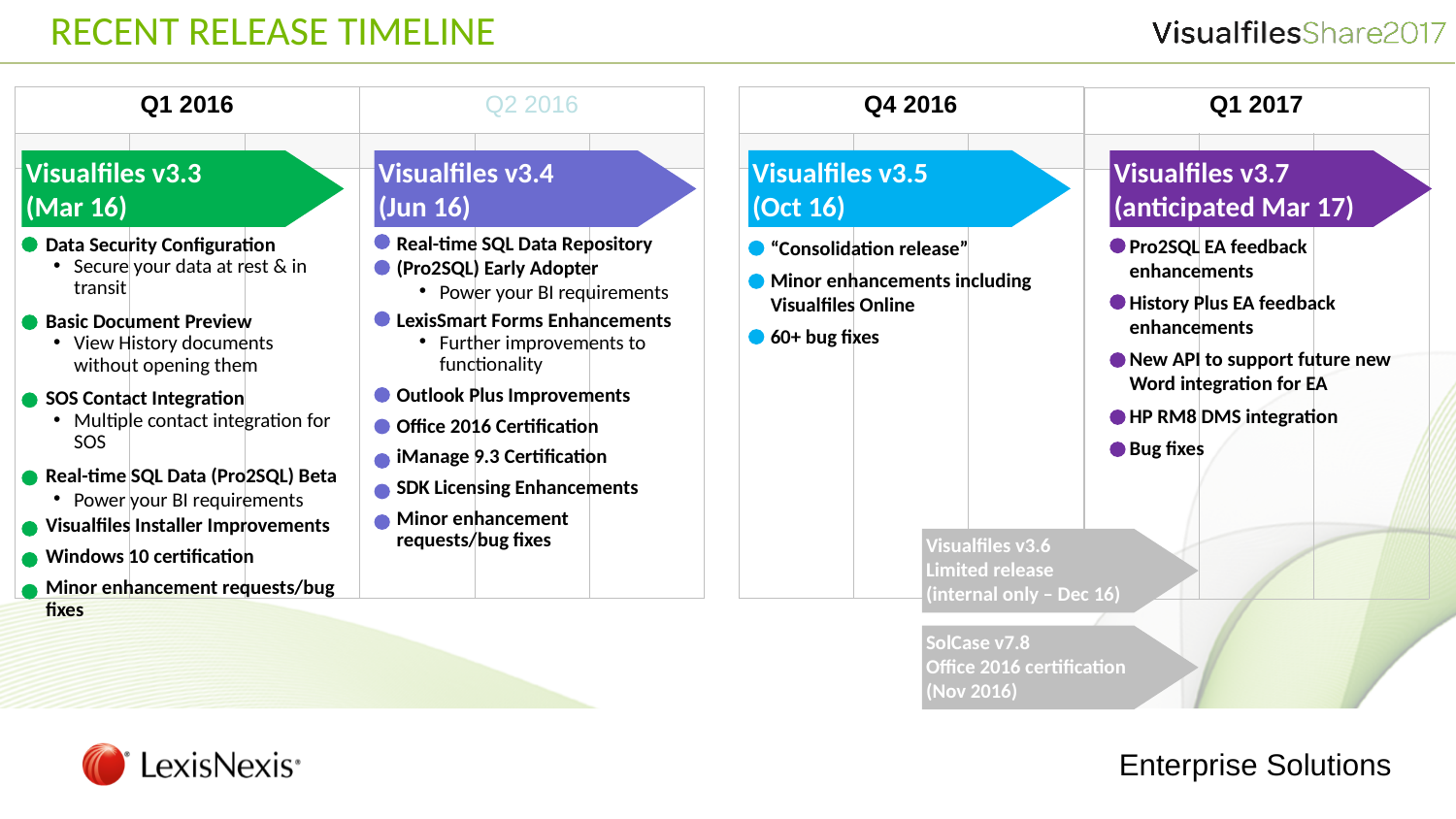

# RECENT RELEASE TIMELINE
| Q1 2016 |  |  | Q2 2016 |  |  |
| --- | --- | --- | --- | --- | --- |
|  |  |  |  |  |  |
|  |  |  |  |  |  |
| Q4 2016 |  |  |
| --- | --- | --- |
|  |  |  |
|  |  |  |
| Q1 2017 |  |  |
| --- | --- | --- |
|  |  |  |
|  |  |  |
Visualfiles v3.5
(Oct 16)
“Consolidation release”
Minor enhancements including Visualfiles Online
60+ bug fixes

Visualfiles v3.7 (anticipated Mar 17)
Pro2SQL EA feedback  enhancements
History Plus EA feedback enhancements
New API to support future new Word integration for EA
HP RM8 DMS integration
Bug fixes

Visualfiles v3.3
(Mar 16)
Data Security Configuration
Secure your data at rest & in transit
Basic Document Preview
View History documents without opening them
SOS Contact Integration
Multiple contact integration for SOS
Real-time SQL Data (Pro2SQL) Beta
Power your BI requirements
Visualfiles Installer Improvements
Windows 10 certification
Minor enhancement requests/bug fixes

Visualfiles v3.4
(Jun 16)
Real-time SQL Data Repository (Pro2SQL) Early Adopter
Power your BI requirements
LexisSmart Forms Enhancements
Further improvements to functionality
Outlook Plus Improvements
Office 2016 Certification
iManage 9.3 Certification
SDK Licensing Enhancements
Minor enhancement requests/bug fixes

Visualfiles v3.6
Limited release
(internal only – Dec 16)

SolCase v7.8
Office 2016 certification
(Nov 2016)